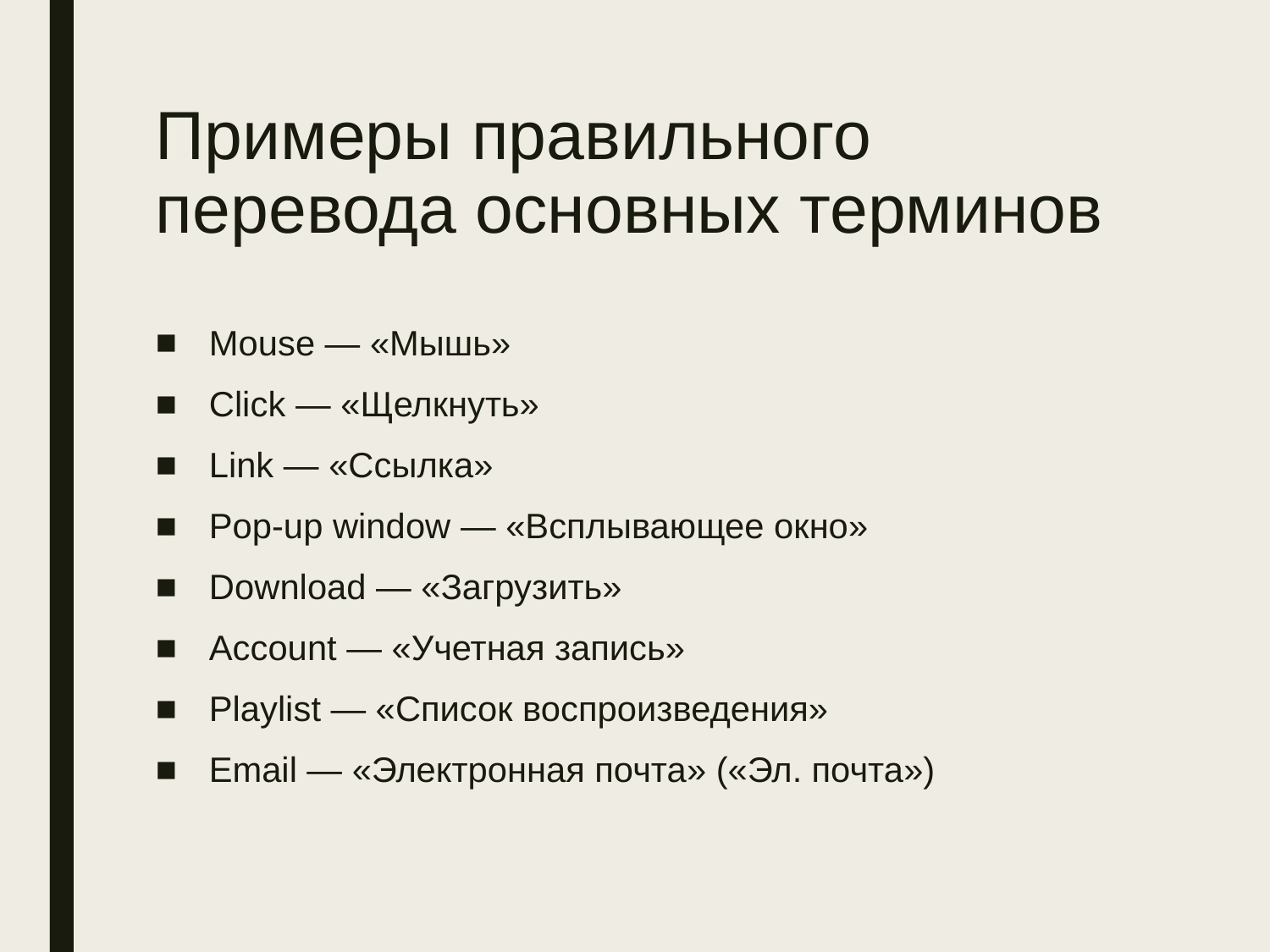

# Примеры правильного перевода основных терминов
Mouse — «Мышь»
Click — «Щелкнуть»
Link — «Ссылка»
Pop-up window — «Всплывающее окно»
Download — «Загрузить»
Account — «Учетная запись»
Playlist — «Список воспроизведения»
Email — «Электронная почта» («Эл. почта»)